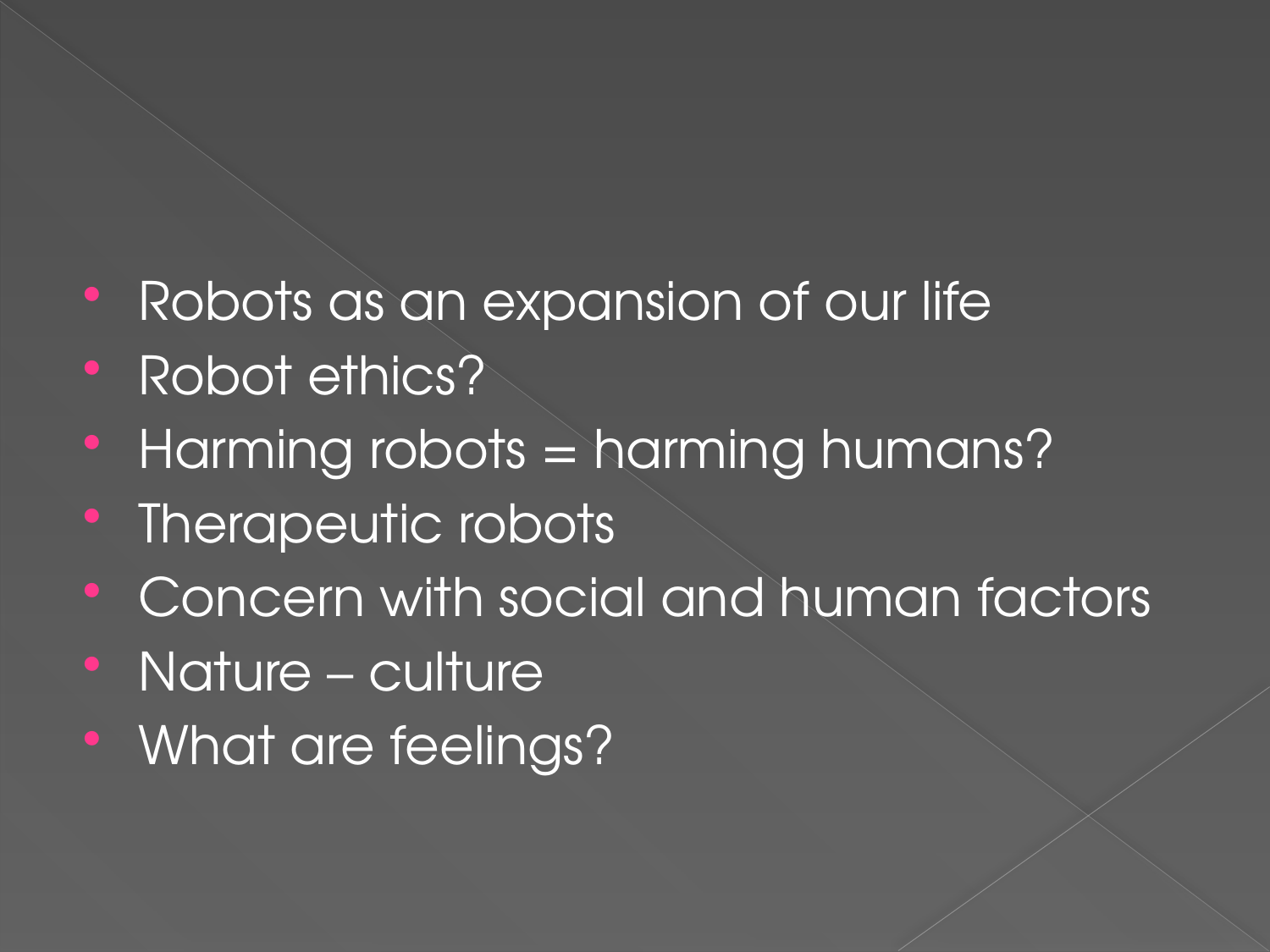

#
Robots as an expansion of our life
Robot ethics?
Harming robots = harming humans?
Therapeutic robots
Concern with social and human factors
Nature – culture
What are feelings?